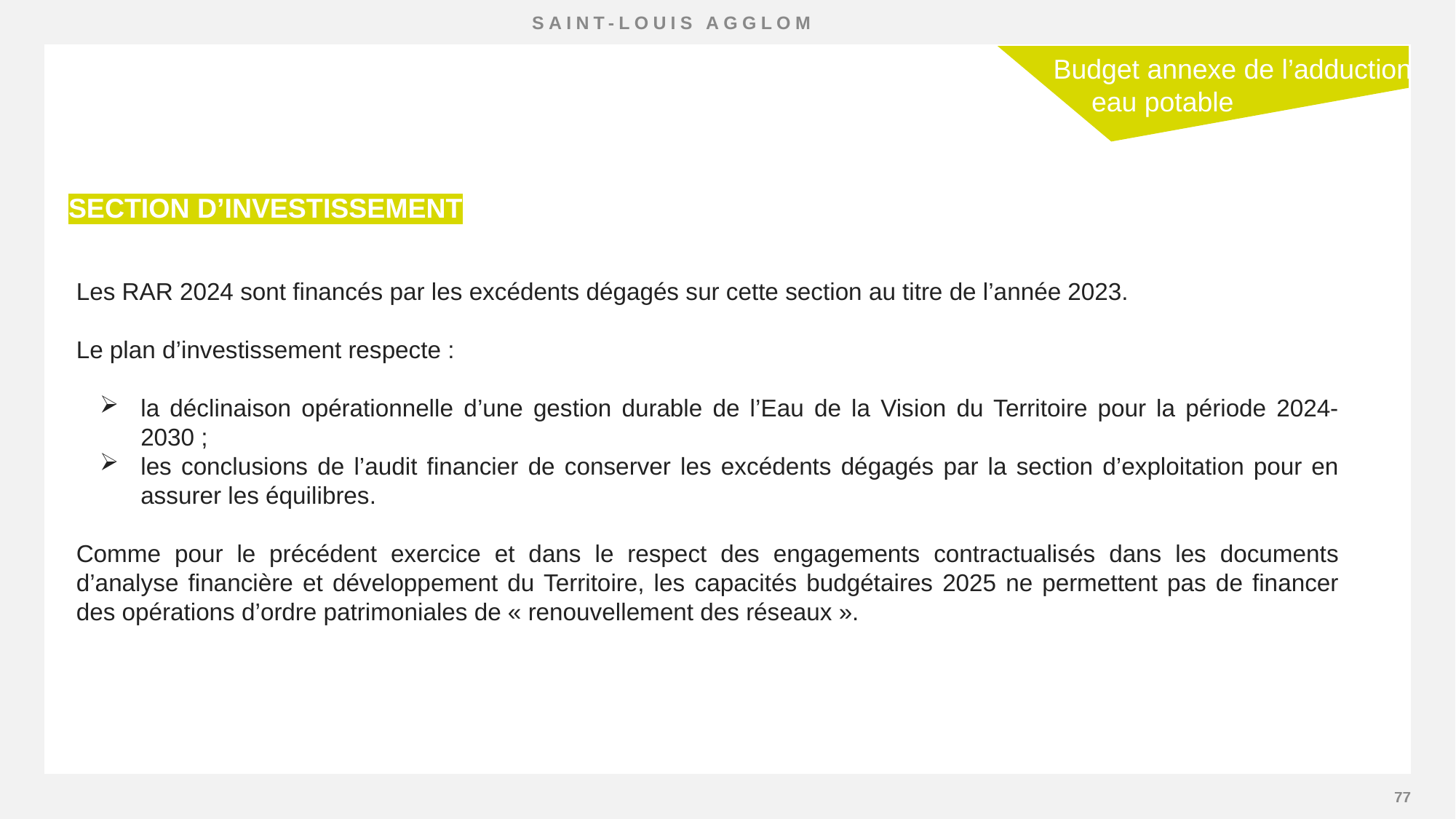

Budget annexe de l’adduction
     eau potable

SECTION D’INVESTISSEMENT

Les RAR 2024 sont financés par les excédents dégagés sur cette section au titre de l’année 2023.

Le plan d’investissement respecte :

la déclinaison opérationnelle d’une gestion durable de l’Eau de la Vision du Territoire pour la période 2024-2030 ;
les conclusions de l’audit financier de conserver les excédents dégagés par la section d’exploitation pour en assurer les équilibres.

Comme pour le précédent exercice et dans le respect des engagements contractualisés dans les documents d’analyse financière et développement du Territoire, les capacités budgétaires 2025 ne permettent pas de financer des opérations d’ordre patrimoniales de « renouvellement des réseaux ».